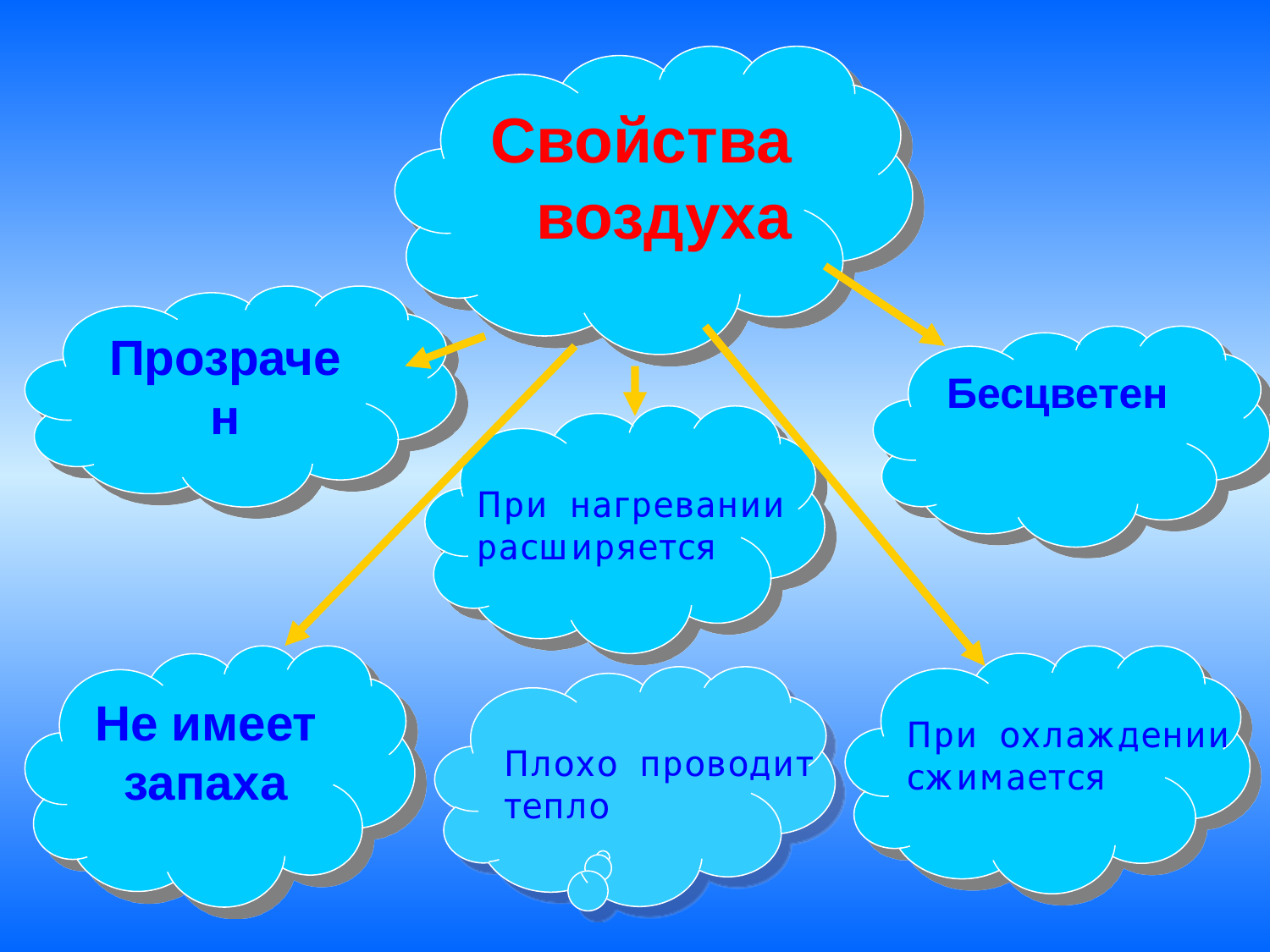

Свойства воздуха

Прозрачен

Бесцветен

При  нагревании
расширяется
Не имеет запаха

При  охлаждении
сжимается
Плохо  проводит
тепло